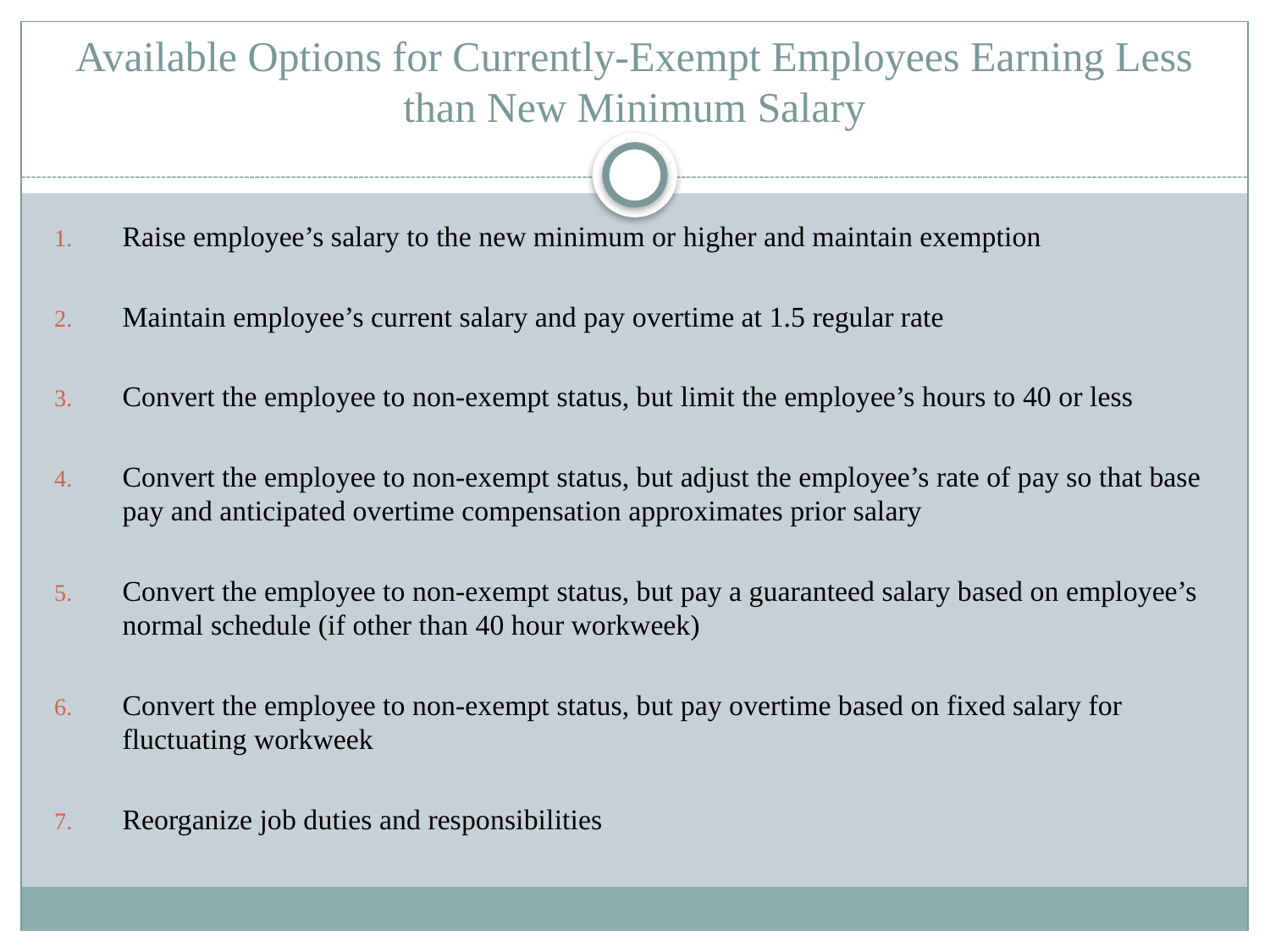

# Available Options for Currently-Exempt Employees Earning Less than New Minimum Salary
Raise employee’s salary to the new minimum or higher and maintain exemption

Maintain employee’s current salary and pay overtime at 1.5 regular rate

Convert the employee to non-exempt status, but limit the employee’s hours to 40 or less

Convert the employee to non-exempt status, but adjust the employee’s rate of pay so that base pay and anticipated overtime compensation approximates prior salary

Convert the employee to non-exempt status, but pay a guaranteed salary based on employee’s normal schedule (if other than 40 hour workweek)

Convert the employee to non-exempt status, but pay overtime based on fixed salary for fluctuating workweek

Reorganize job duties and responsibilities